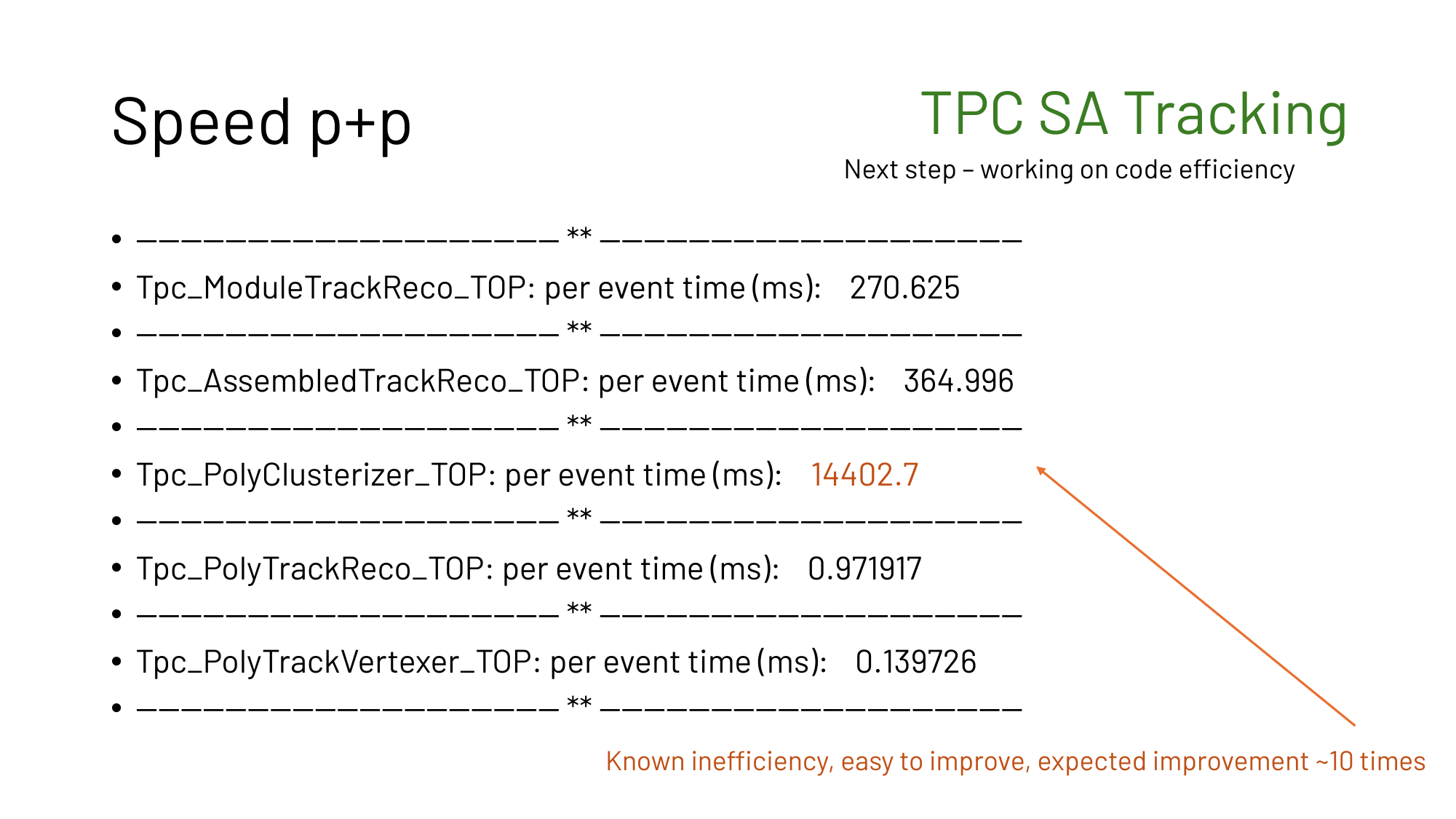

# Speed p+p
TPC SA Tracking

Next step – working on code efficiency
-------------------------------------- ** --------------------------------------
Tpc_ModuleTrackReco_TOP: per event time (ms):    270.625
-------------------------------------- ** --------------------------------------
Tpc_AssembledTrackReco_TOP: per event time (ms):    364.996
-------------------------------------- ** --------------------------------------
Tpc_PolyClusterizer_TOP: per event time (ms):    14402.7
-------------------------------------- ** --------------------------------------
Tpc_PolyTrackReco_TOP: per event time (ms):    0.971917
-------------------------------------- ** --------------------------------------
Tpc_PolyTrackVertexer_TOP: per event time (ms):    0.139726
-------------------------------------- ** --------------------------------------

Known inefficiency, easy to improve, expected improvement ~10 times